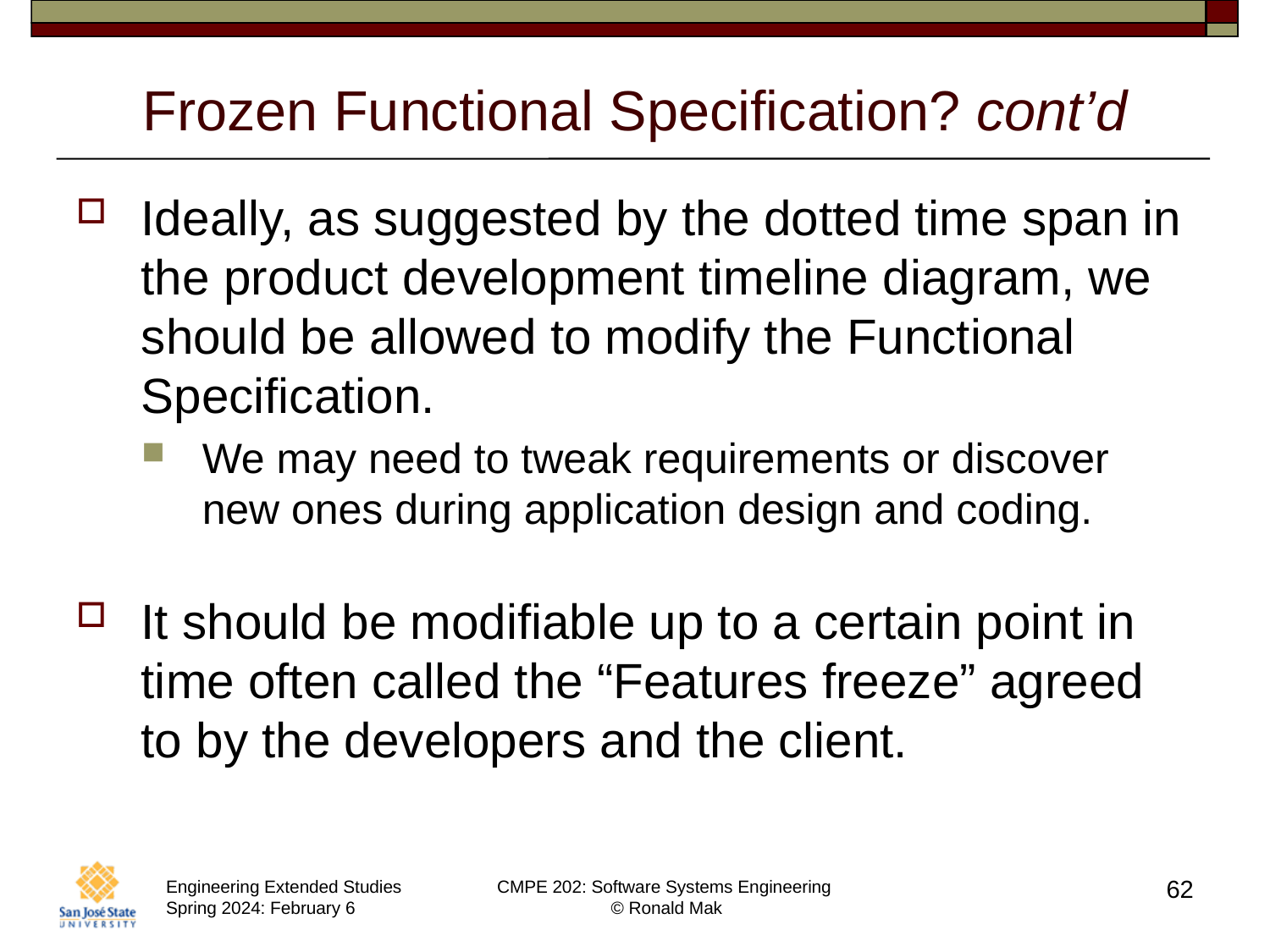

# Frozen Functional Specification? cont’d
Ideally, as suggested by the dotted time span in the product development timeline diagram, we should be allowed to modify the Functional Specification.
We may need to tweak requirements or discover new ones during application design and coding.

It should be modifiable up to a certain point in time often called the “Features freeze” agreed to by the developers and the client.
62